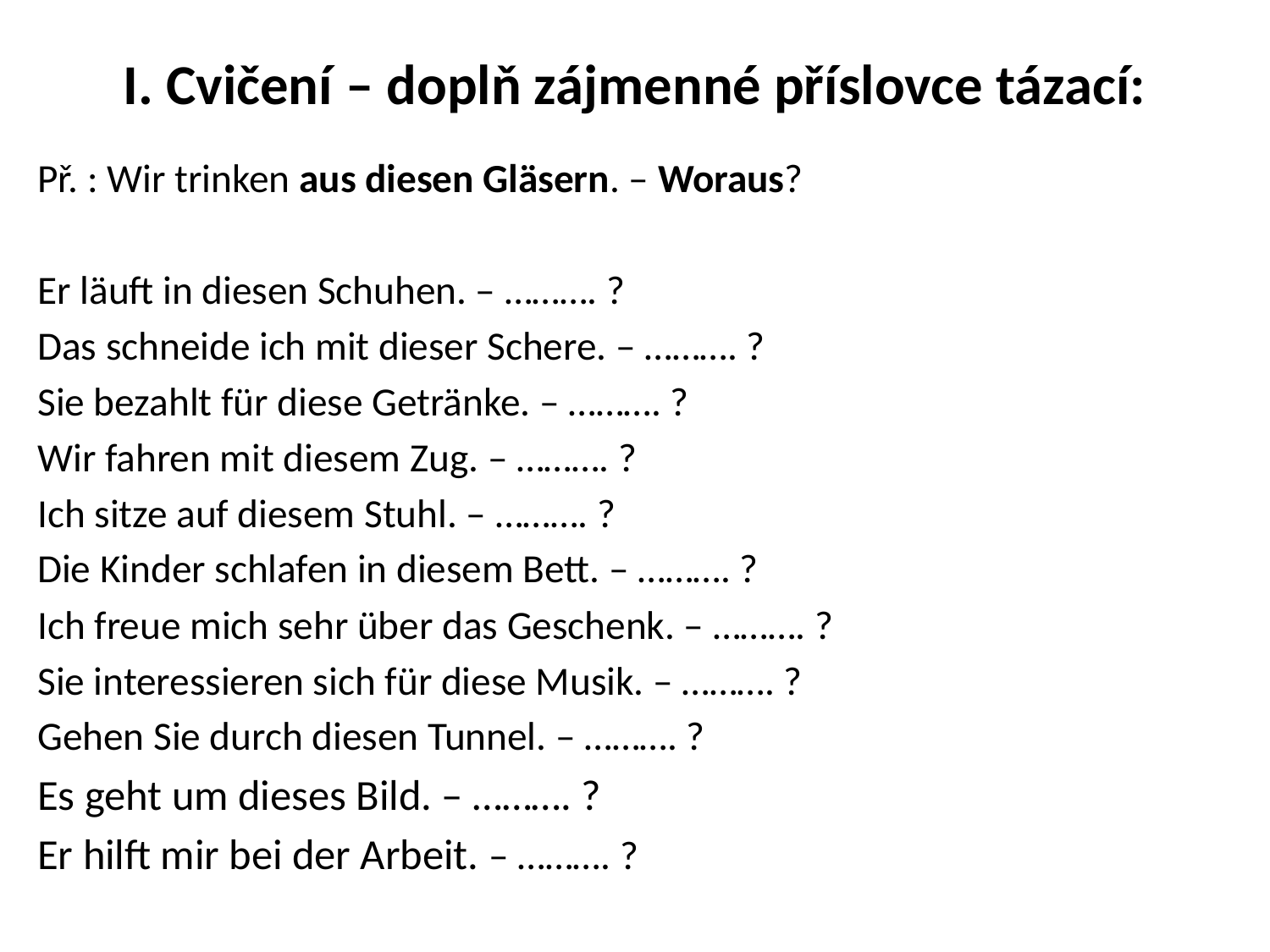

# I. Cvičení – doplň zájmenné příslovce tázací:
Př. : Wir trinken aus diesen Gläsern. – Woraus?

Er läuft in diesen Schuhen. – ………. ?
Das schneide ich mit dieser Schere. – ………. ?
Sie bezahlt für diese Getränke. – ………. ?
Wir fahren mit diesem Zug. – ………. ?
Ich sitze auf diesem Stuhl. – ………. ?
Die Kinder schlafen in diesem Bett. – ………. ?
Ich freue mich sehr über das Geschenk. – ………. ?
Sie interessieren sich für diese Musik. – ………. ?
Gehen Sie durch diesen Tunnel. – ………. ?
Es geht um dieses Bild. – ………. ?
Er hilft mir bei der Arbeit. – ………. ?